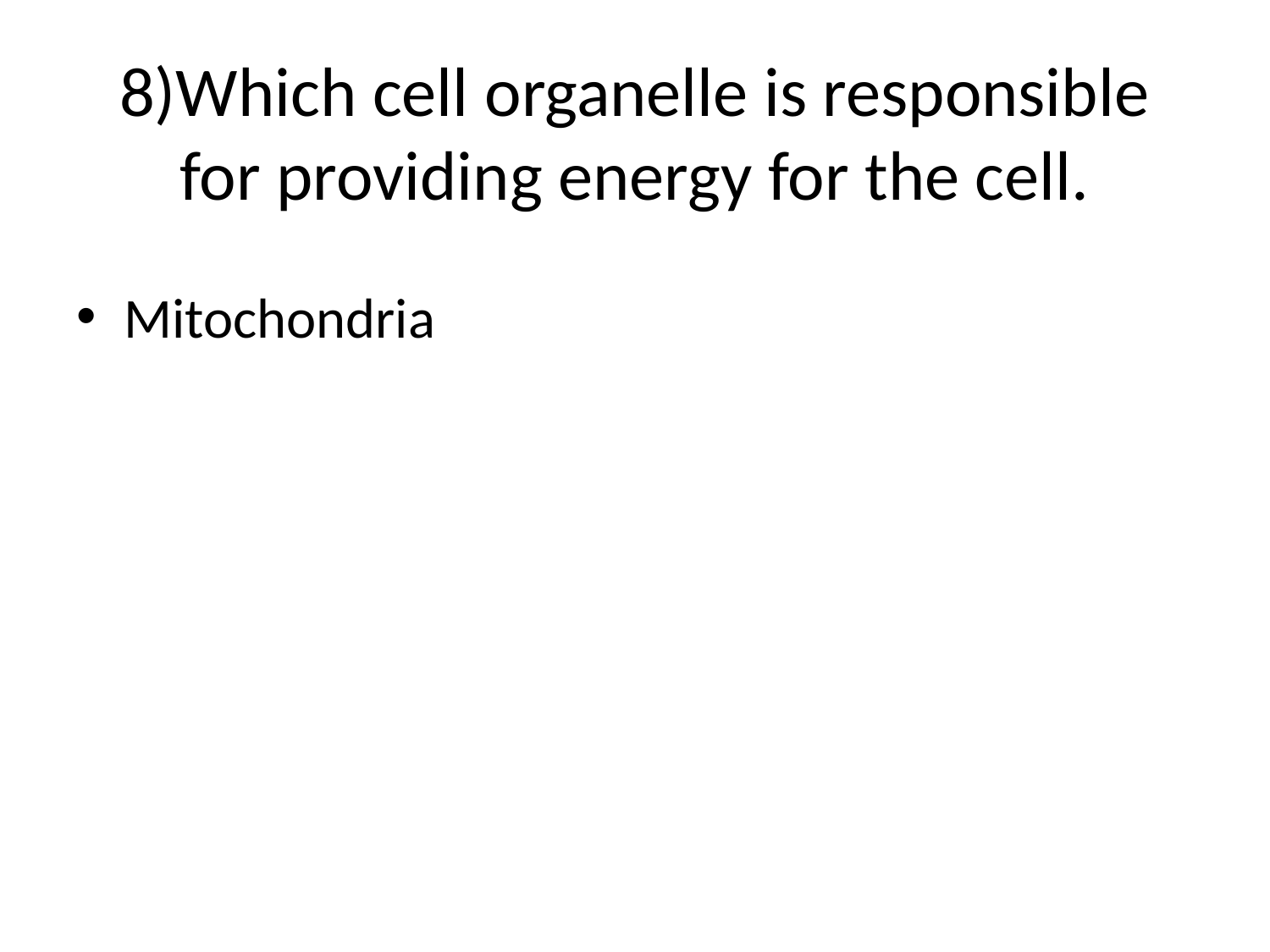

# 8)Which cell organelle is responsible for providing energy for the cell.
Mitochondria